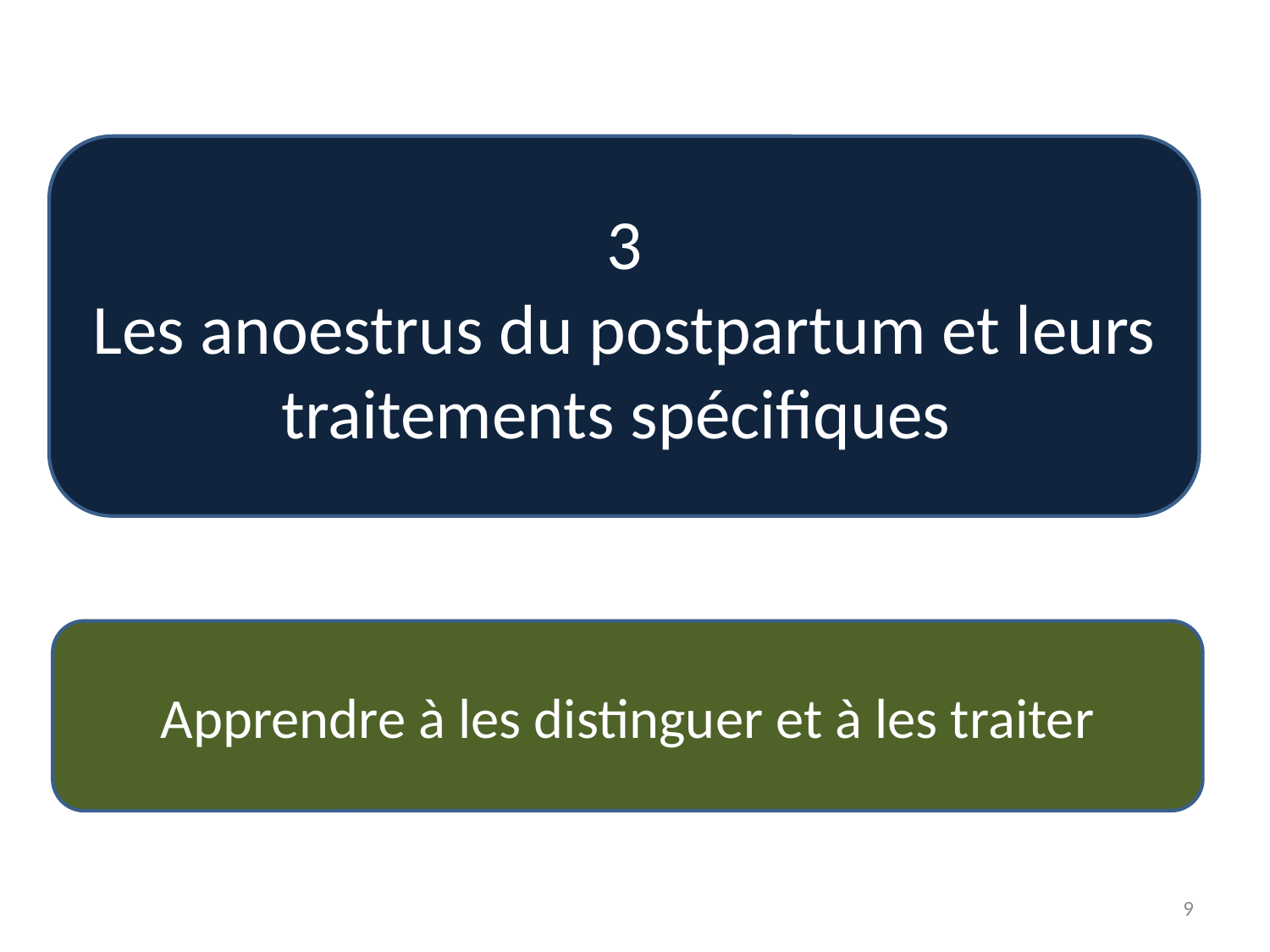

3
Les anoestrus du postpartum et leurs traitements spécifiques
Apprendre à les distinguer et à les traiter
9